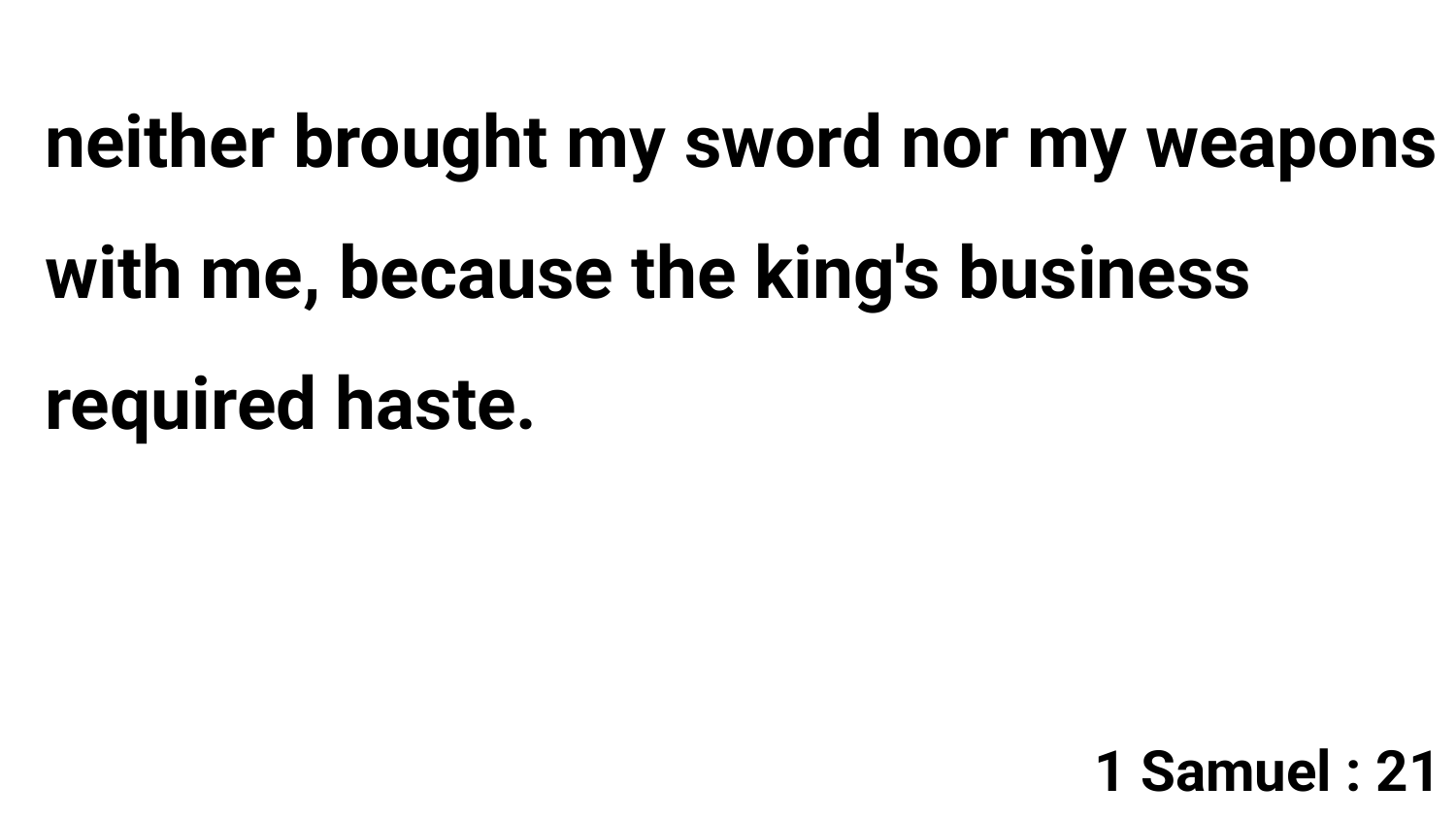

neither brought my sword nor my weapons with me, because the king's business required haste.
1 Samuel : 21